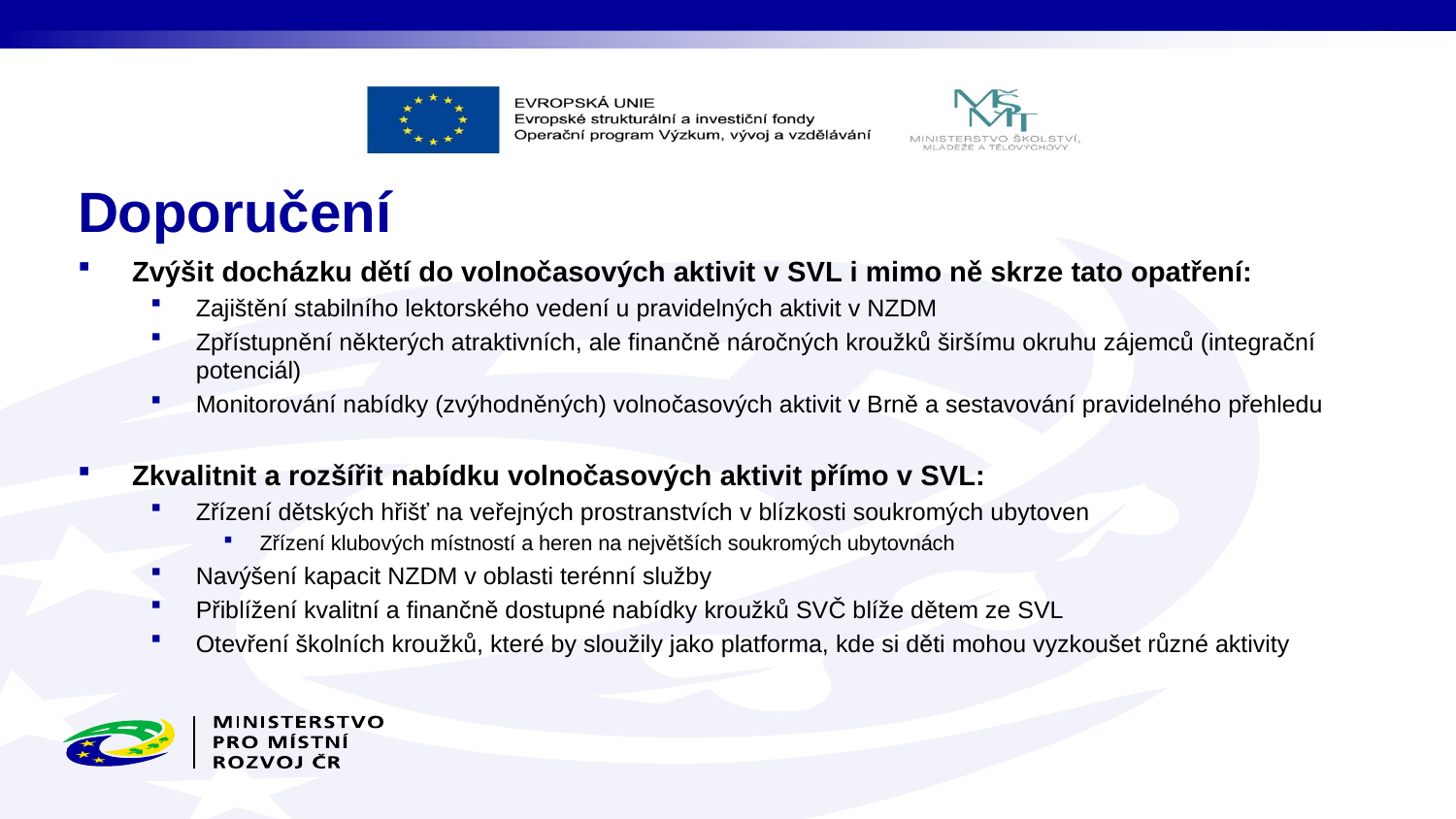

# Doporučení
Zvýšit docházku dětí do volnočasových aktivit v SVL i mimo ně skrze tato opatření:
Zajištění stabilního lektorského vedení u pravidelných aktivit v NZDM
Zpřístupnění některých atraktivních, ale finančně náročných kroužků širšímu okruhu zájemců (integrační potenciál)
Monitorování nabídky (zvýhodněných) volnočasových aktivit v Brně a sestavování pravidelného přehledu

Zkvalitnit a rozšířit nabídku volnočasových aktivit přímo v SVL:
Zřízení dětských hřišť na veřejných prostranstvích v blízkosti soukromých ubytoven
Zřízení klubových místností a heren na největších soukromých ubytovnách
Navýšení kapacit NZDM v oblasti terénní služby
Přiblížení kvalitní a finančně dostupné nabídky kroužků SVČ blíže dětem ze SVL
Otevření školních kroužků, které by sloužily jako platforma, kde si děti mohou vyzkoušet různé aktivity